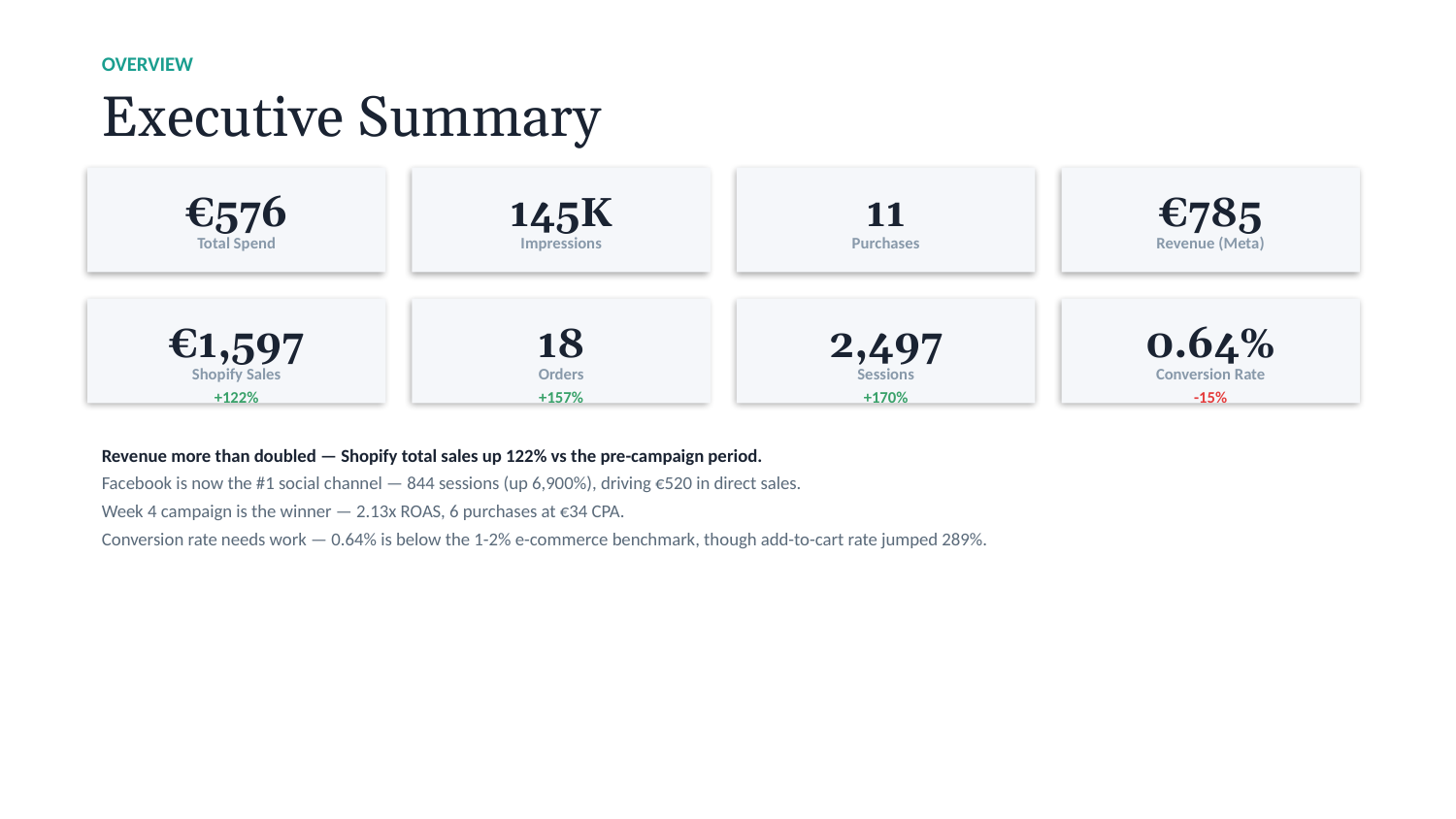

OVERVIEW
Executive Summary

€576
145K
11
€785
Total Spend
Impressions
Purchases
Revenue (Meta)

€1,597
18
2,497
0.64%
Shopify Sales
Orders
Sessions
Conversion Rate
+122%
+157%
+170%
-15%
Revenue more than doubled — Shopify total sales up 122% vs the pre-campaign period.
Facebook is now the #1 social channel — 844 sessions (up 6,900%), driving €520 in direct sales.
Week 4 campaign is the winner — 2.13x ROAS, 6 purchases at €34 CPA.
Conversion rate needs work — 0.64% is below the 1-2% e-commerce benchmark, though add-to-cart rate jumped 289%.